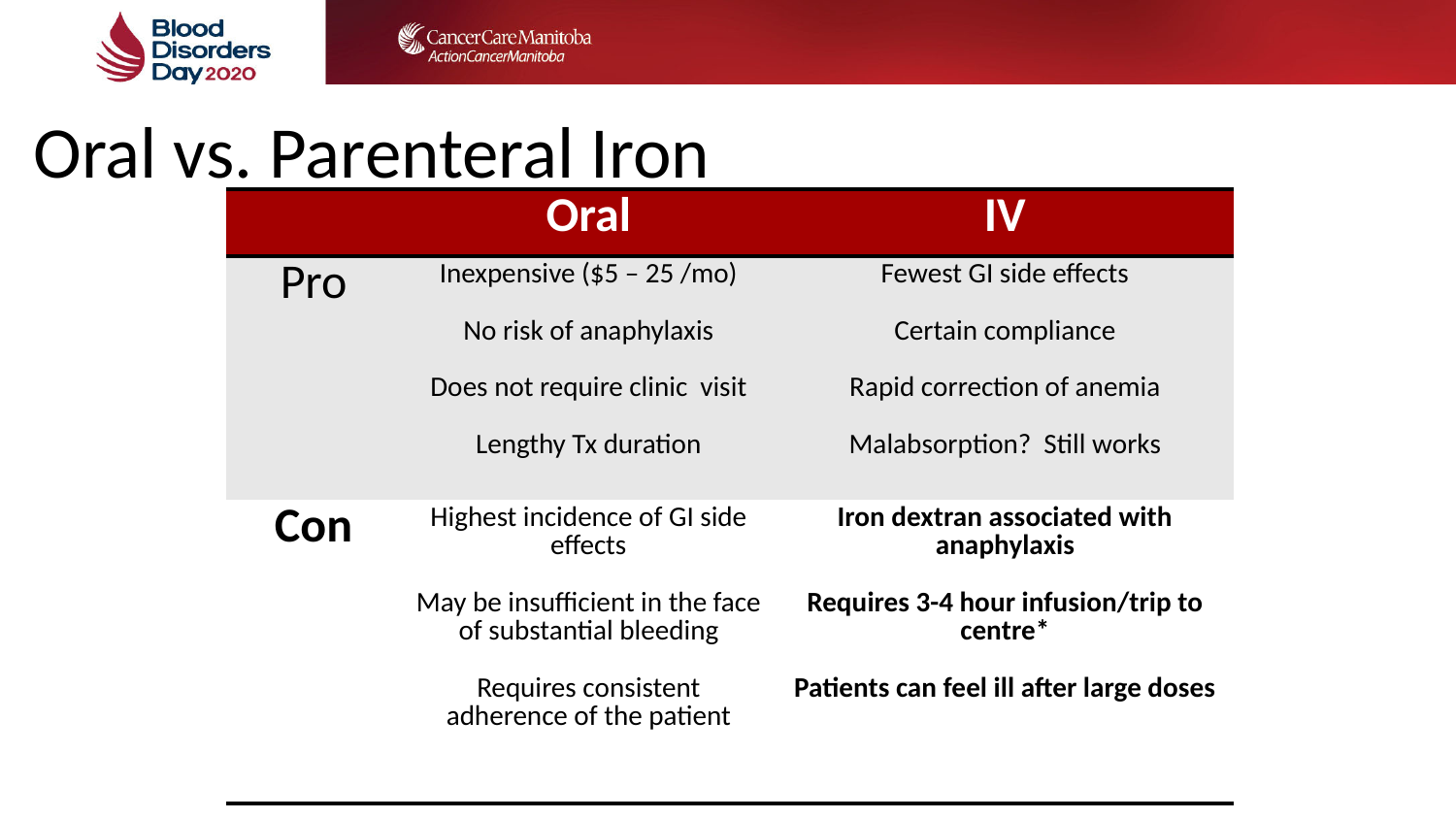

# Oral vs. Parenteral Iron
|  | Oral | IV |
| --- | --- | --- |
| Pro | Inexpensive ($5 – 25 /mo) No risk of anaphylaxis Does not require clinic visit Lengthy Tx duration | Fewest GI side effects Certain compliance Rapid correction of anemia Malabsorption? Still works |
| Con | Highest incidence of GI side effects May be insufficient in the face of substantial bleeding Requires consistent adherence of the patient | Iron dextran associated with anaphylaxis Requires 3-4 hour infusion/trip to centre\* Patients can feel ill after large doses |